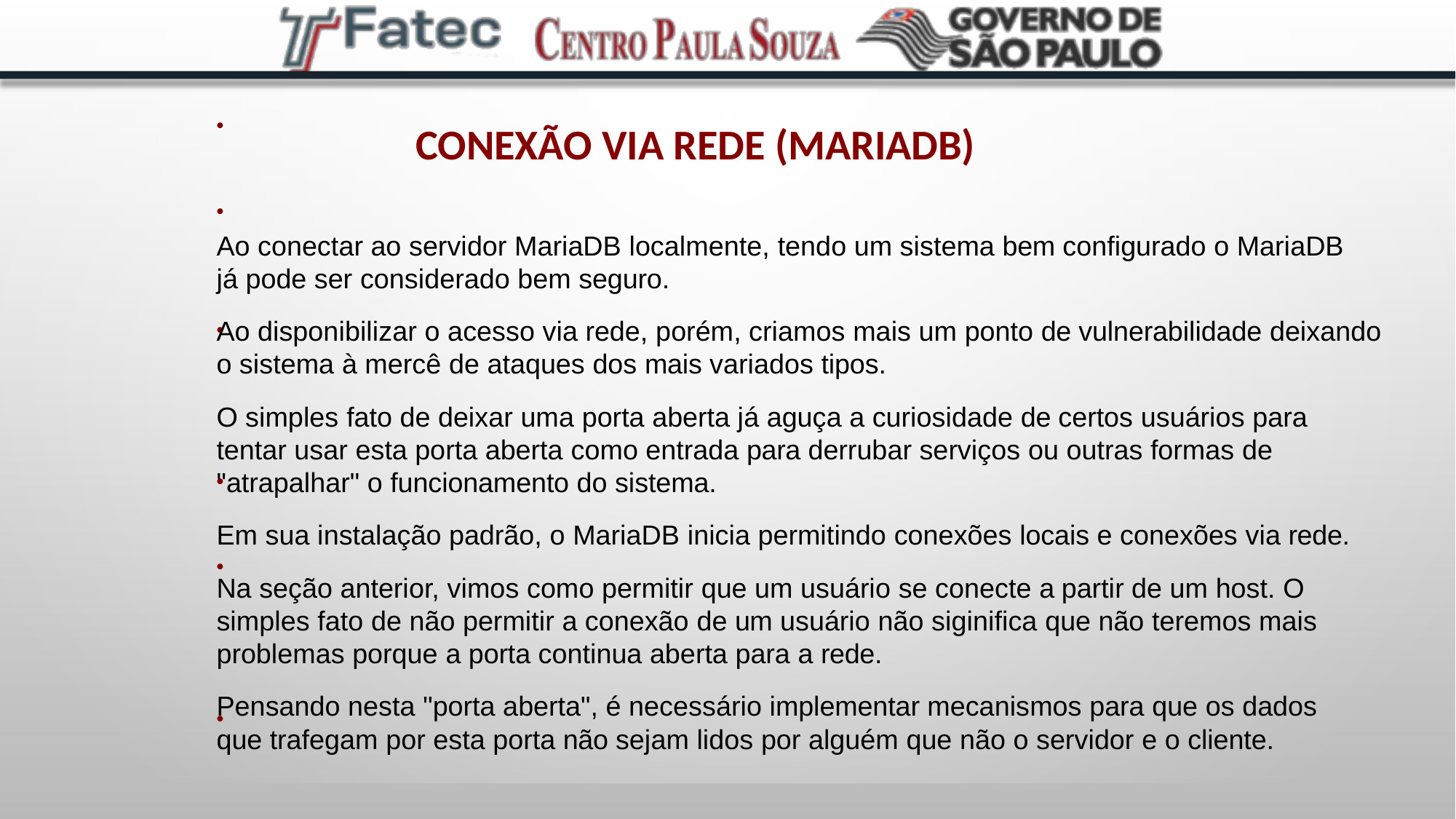

●
# Conexão via rede (MariaDB)
●
Ao conectar ao servidor MariaDB localmente, tendo um sistema bem configurado o MariaDB já pode ser considerado bem seguro.
Ao disponibilizar o acesso via rede, porém, criamos mais um ponto de vulnerabilidade deixando o sistema à mercê de ataques dos mais variados tipos.
O simples fato de deixar uma porta aberta já aguça a curiosidade de certos usuários para tentar usar esta porta aberta como entrada para derrubar serviços ou outras formas de "atrapalhar" o funcionamento do sistema.
Em sua instalação padrão, o MariaDB inicia permitindo conexões locais e conexões via rede.
Na seção anterior, vimos como permitir que um usuário se conecte a partir de um host. O simples fato de não permitir a conexão de um usuário não siginifica que não teremos mais problemas porque a porta continua aberta para a rede.
Pensando nesta "porta aberta", é necessário implementar mecanismos para que os dados que trafegam por esta porta não sejam lidos por alguém que não o servidor e o cliente.
●
●
●
●